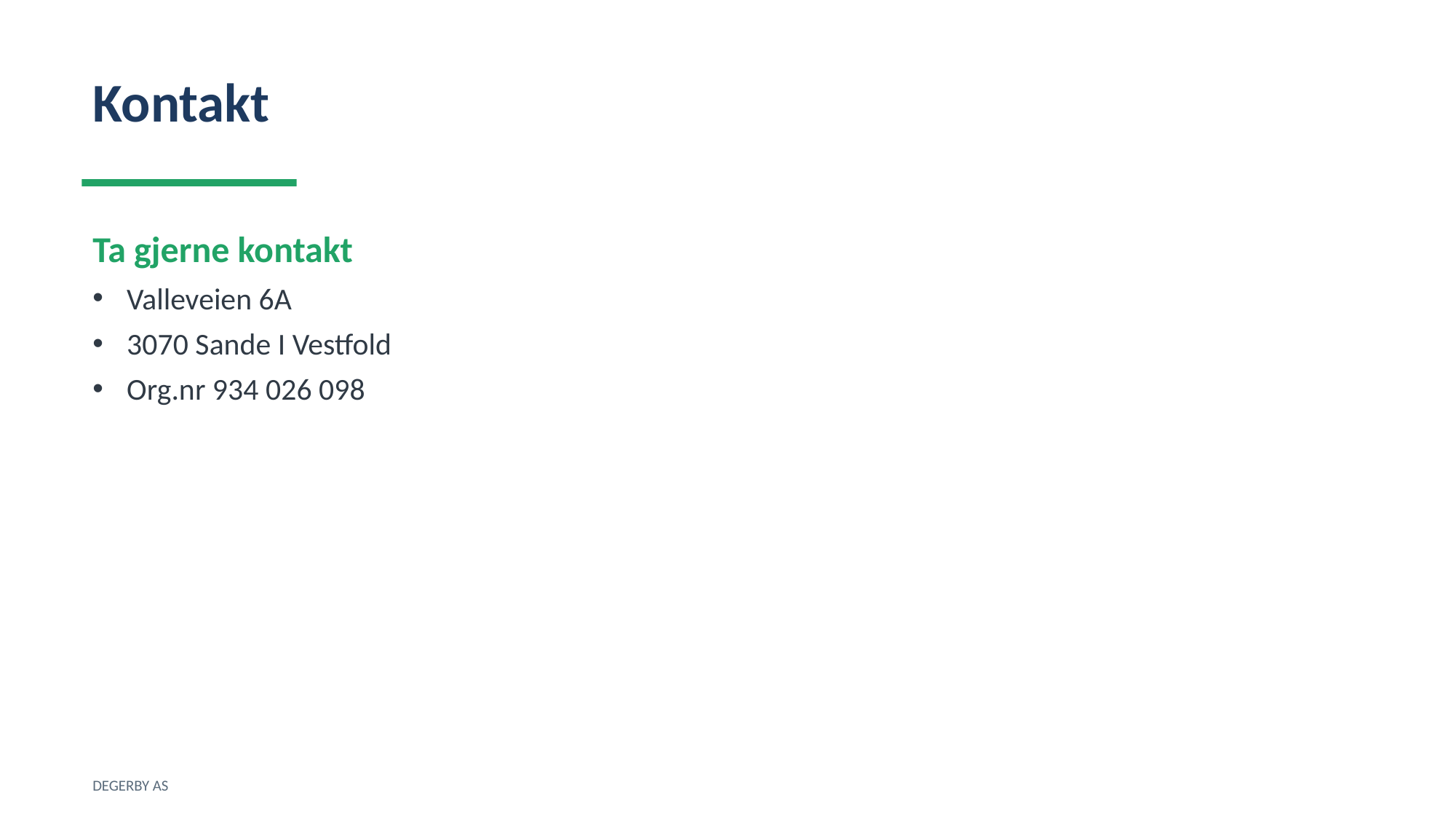

Kontakt

Ta gjerne kontakt
Valleveien 6A
3070 Sande I Vestfold
Org.nr 934 026 098
DEGERBY AS